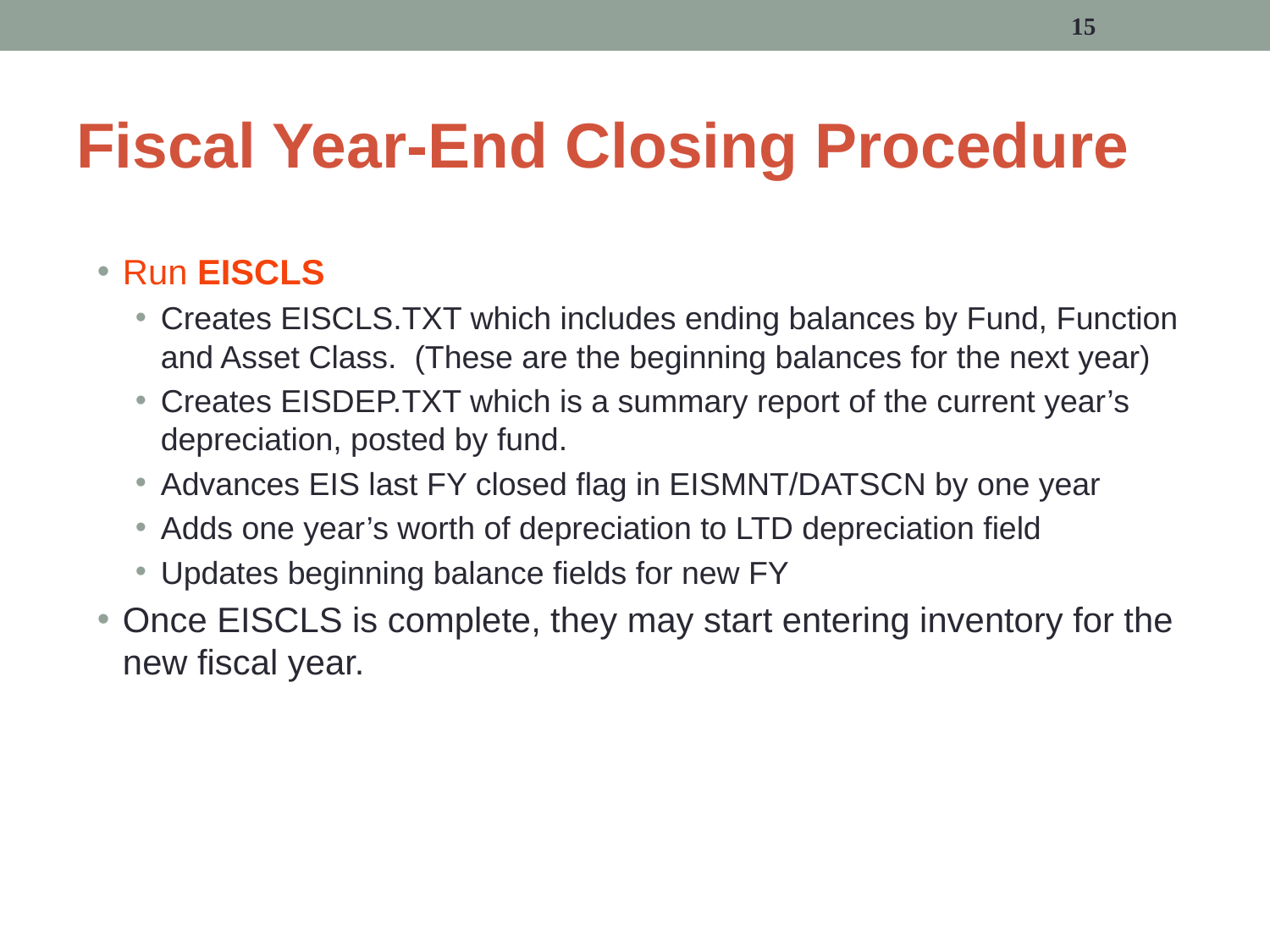

15
# Fiscal Year-End Closing Procedure
Run EISCLS
Creates EISCLS.TXT which includes ending balances by Fund, Function and Asset Class.  (These are the beginning balances for the next year)
Creates EISDEP.TXT which is a summary report of the current year’s depreciation, posted by fund.
Advances EIS last FY closed flag in EISMNT/DATSCN by one year
Adds one year’s worth of depreciation to LTD depreciation field
Updates beginning balance fields for new FY
Once EISCLS is complete, they may start entering inventory for the new fiscal year.